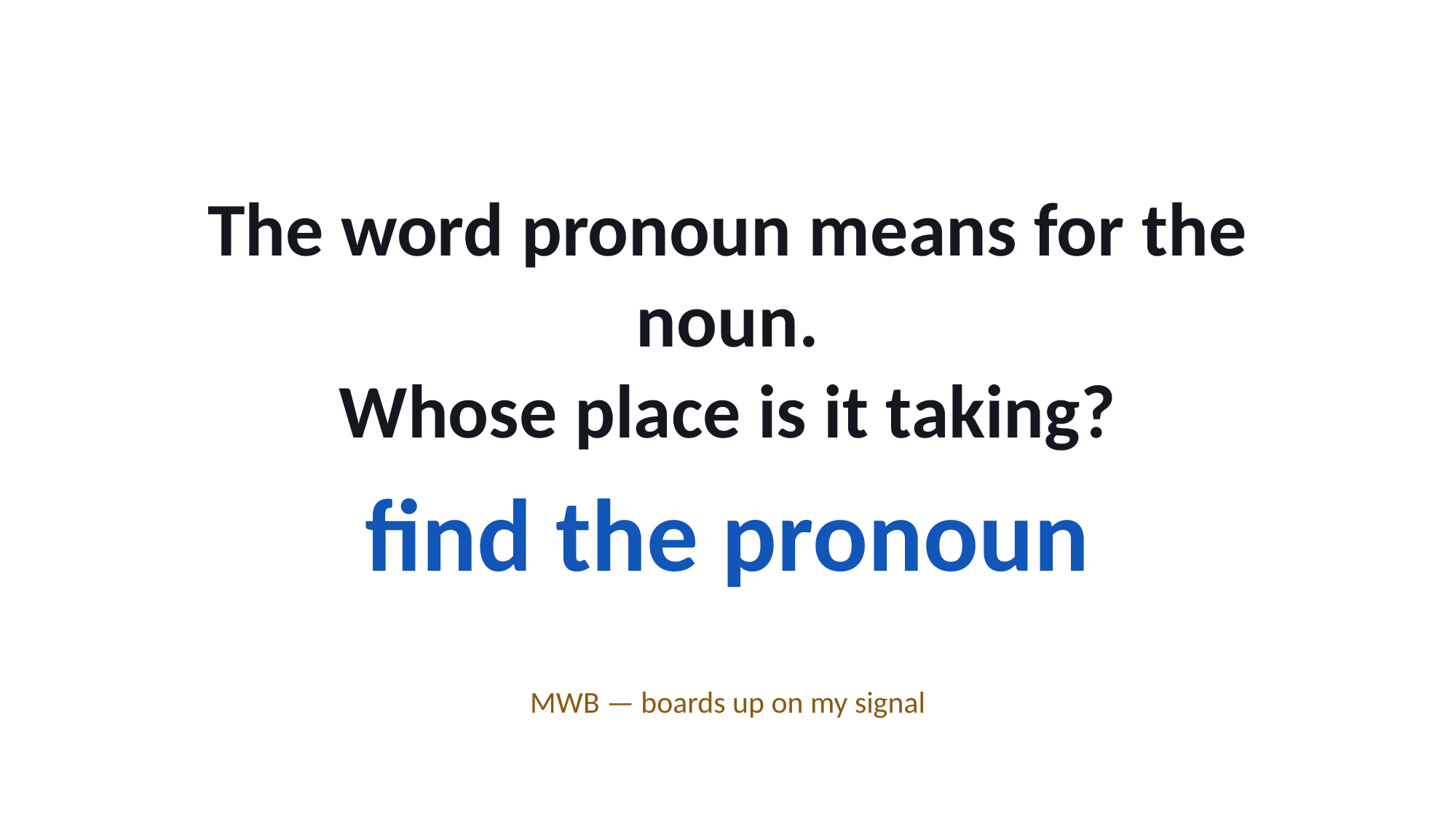

The word pronoun means for the noun.
Whose place is it taking?
find the pronoun
MWB — boards up on my signal